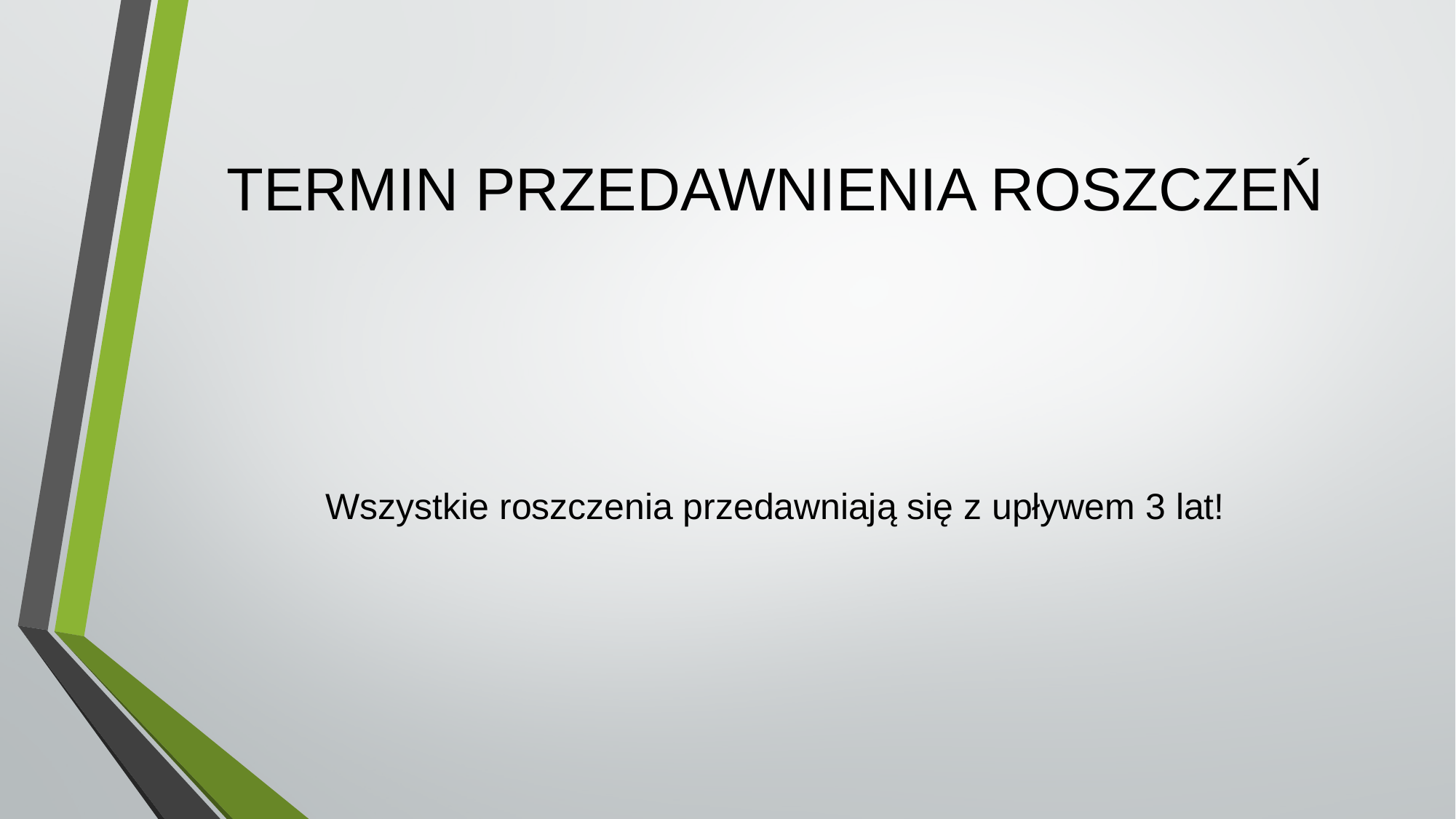

# TERMIN PRZEDAWNIENIA	ROSZCZEŃ
Wszystkie roszczenia przedawniają się z upływem 3 lat!